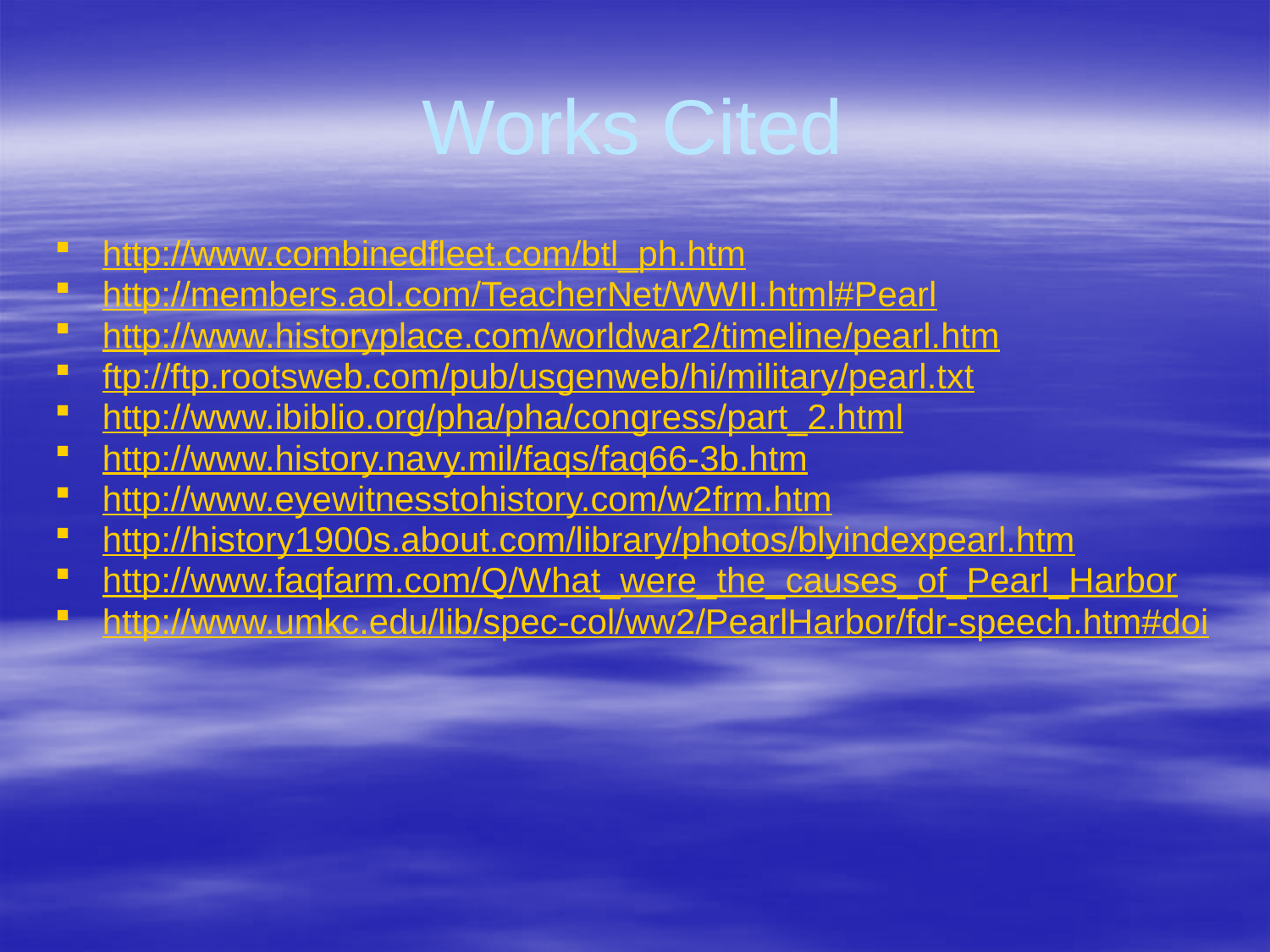

# Works Cited
http://www.combinedfleet.com/btl_ph.htm
http://members.aol.com/TeacherNet/WWII.html#Pearl
http://www.historyplace.com/worldwar2/timeline/pearl.htm
ftp://ftp.rootsweb.com/pub/usgenweb/hi/military/pearl.txt
http://www.ibiblio.org/pha/pha/congress/part_2.html
http://www.history.navy.mil/faqs/faq66-3b.htm
http://www.eyewitnesstohistory.com/w2frm.htm
http://history1900s.about.com/library/photos/blyindexpearl.htm
http://www.faqfarm.com/Q/What_were_the_causes_of_Pearl_Harbor
http://www.umkc.edu/lib/spec-col/ww2/PearlHarbor/fdr-speech.htm#doi